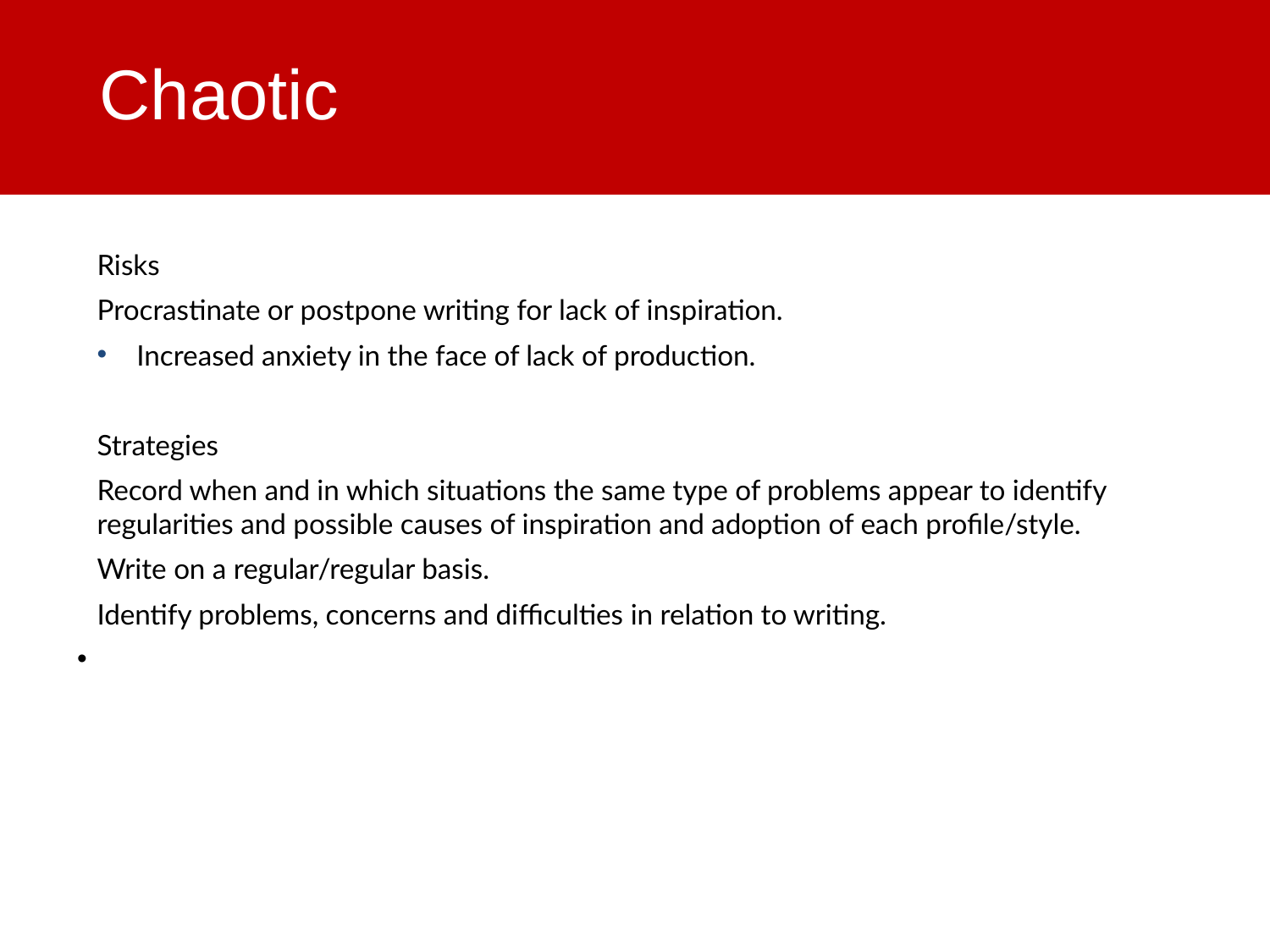

Chaotic
# El escritor caótico
Risks
Procrastinate or postpone writing for lack of inspiration.
Increased anxiety in the face of lack of production.

Strategies
Record when and in which situations the same type of problems appear to identify regularities and possible causes of inspiration and adoption of each profile/style.
Write on a regular/regular basis.
Identify problems, concerns and difficulties in relation to writing.